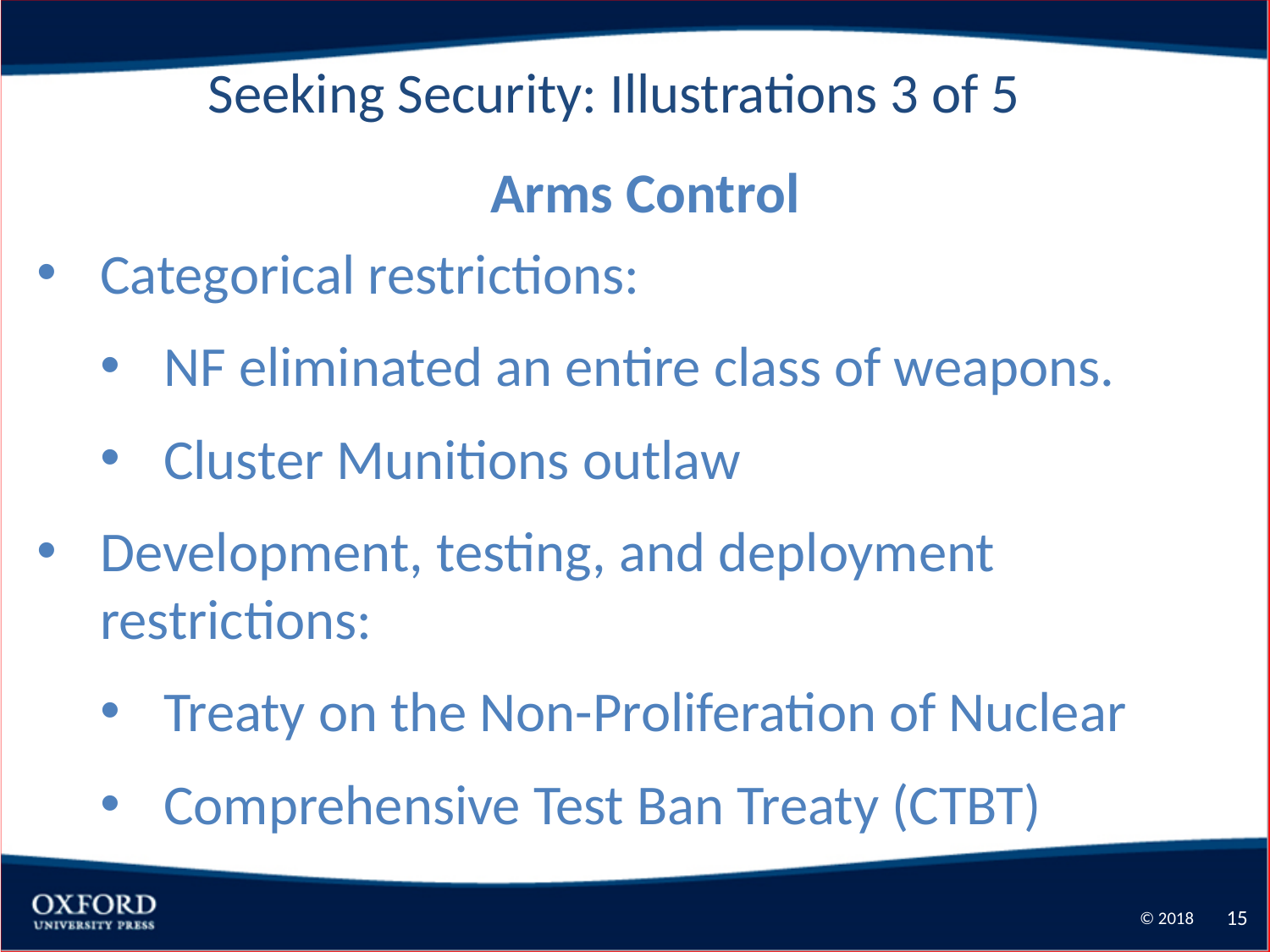

Seeking Security: Illustrations 3 of 5
Arms Control
Categorical restrictions:
NF eliminated an entire class of weapons.
Cluster Munitions outlaw
Development, testing, and deployment restrictions:
Treaty on the Non-Proliferation of Nuclear
Comprehensive Test Ban Treaty (CTBT)